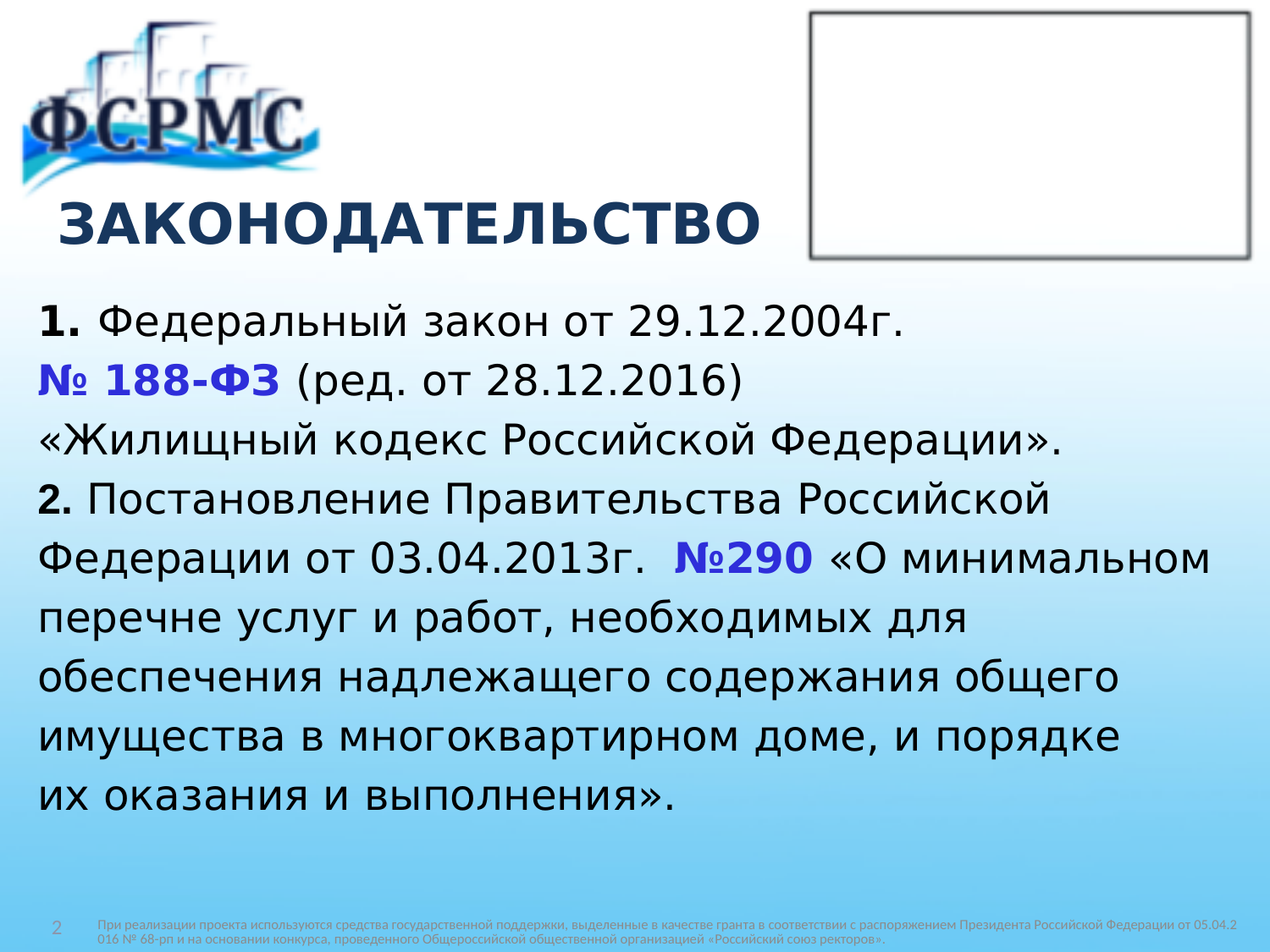

# ЗАКОНОДАТЕЛЬСТВО
1. Федеральный закон от 29.12.2004г.
№ 188-ФЗ (ред. от 28.12.2016)
«Жилищный кодекс Российской Федерации».
2. Постановление Правительства Российской
Федерации от 03.04.2013г.  №290 «О минимальном
перечне услуг и работ, необходимых для
обеспечения надлежащего содержания общего
имущества в многоквартирном доме, и порядке
их оказания и выполнения».

При реализации проекта используются средства государственной поддержки, выделенные в качестве гранта в соответствии c распоряжением Президента Российской Федерации от 05.04.2016 № 68-рп и на основании конкурса, проведенного Общероссийской общественной организацией «Российский союз ректоров».
2